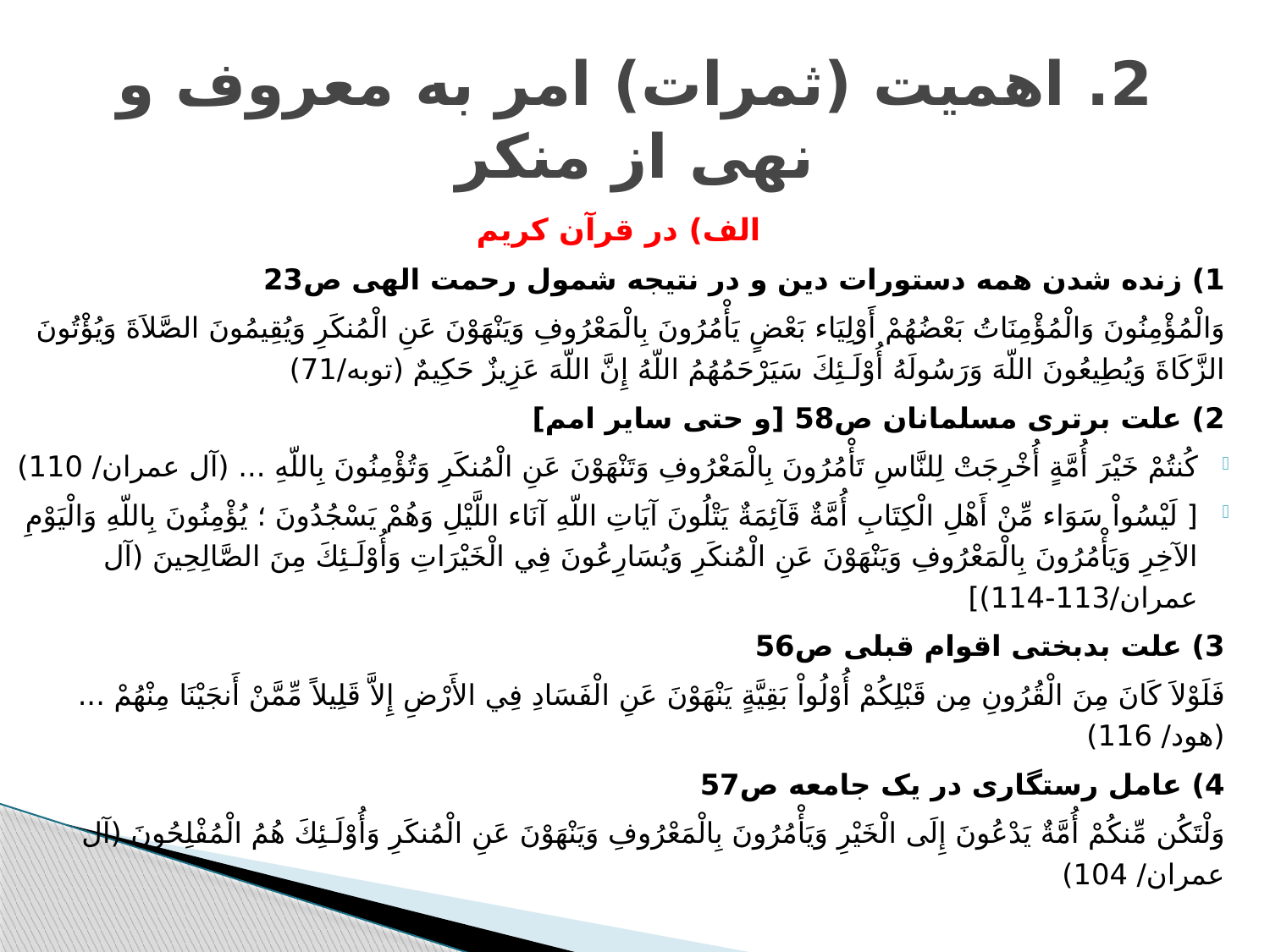

# 2. اهمیت (ثمرات) امر به معروف و نهی از منکر
الف) در قرآن کریم
1) زنده شدن همه دستورات دین و در نتیجه شمول رحمت الهی ص23
وَالْمُؤْمِنُونَ وَالْمُؤْمِنَاتُ بَعْضُهُمْ أَوْلِيَاء بَعْضٍ يَأْمُرُونَ بِالْمَعْرُوفِ وَيَنْهَوْنَ عَنِ الْمُنكَرِ وَيُقِيمُونَ الصَّلاَةَ وَيُؤْتُونَ الزَّكَاةَ وَيُطِيعُونَ اللّهَ وَرَسُولَهُ أُوْلَـئِكَ سَيَرْحَمُهُمُ اللّهُ إِنَّ اللّهَ عَزِيزٌ حَكِيمٌ (توبه/71)
2) علت برتری مسلمانان ص58 [و حتی سایر امم]
كُنتُمْ خَيْرَ أُمَّةٍ أُخْرِجَتْ لِلنَّاسِ تَأْمُرُونَ بِالْمَعْرُوفِ وَتَنْهَوْنَ عَنِ الْمُنكَرِ وَتُؤْمِنُونَ بِاللّهِ ... (آل عمران/ 110)
[ لَيْسُواْ سَوَاء مِّنْ أَهْلِ الْكِتَابِ أُمَّةٌ قَآئِمَةٌ يَتْلُونَ آيَاتِ اللّهِ آنَاء اللَّيْلِ وَهُمْ يَسْجُدُونَ ؛ يُؤْمِنُونَ بِاللّهِ وَالْيَوْمِ الآخِرِ وَيَأْمُرُونَ بِالْمَعْرُوفِ وَيَنْهَوْنَ عَنِ الْمُنكَرِ وَيُسَارِعُونَ فِي الْخَيْرَاتِ وَأُوْلَـئِكَ مِنَ الصَّالِحِينَ (آل عمران/113-114)]
3) علت بدبختی اقوام قبلی ص56
فَلَوْلاَ كَانَ مِنَ الْقُرُونِ مِن قَبْلِكُمْ أُوْلُواْ بَقِيَّةٍ يَنْهَوْنَ عَنِ الْفَسَادِ فِي الأَرْضِ إِلاَّ قَلِيلاً مِّمَّنْ أَنجَيْنَا مِنْهُمْ ... (هود/ 116)
4) عامل رستگاری در یک جامعه ص57
وَلْتَكُن مِّنكُمْ أُمَّةٌ يَدْعُونَ إِلَى الْخَيْرِ وَيَأْمُرُونَ بِالْمَعْرُوفِ وَيَنْهَوْنَ عَنِ الْمُنكَرِ وَأُوْلَـئِكَ هُمُ الْمُفْلِحُونَ (آل عمران/ 104)